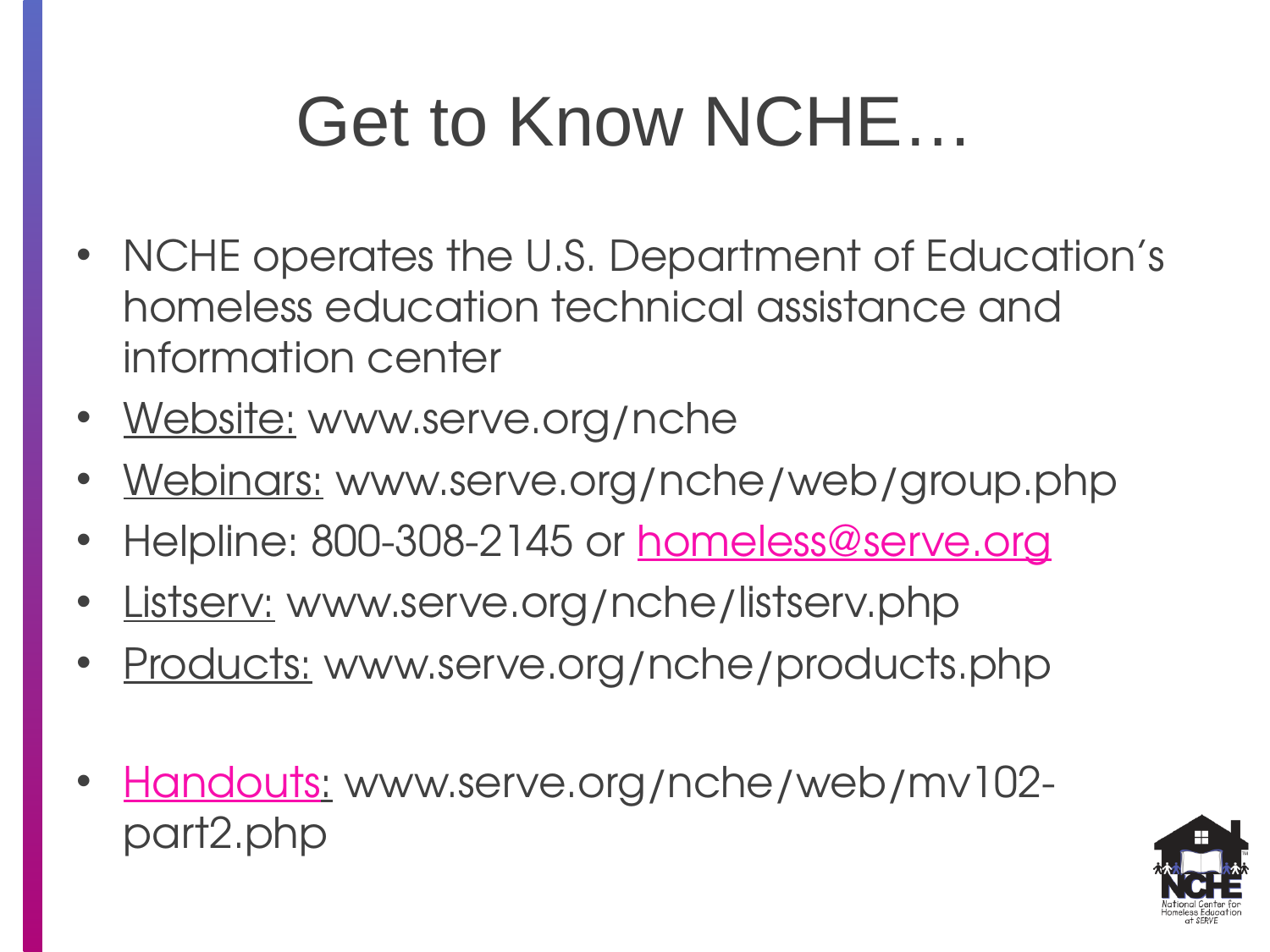

# Get to Know NCHE…
NCHE operates the U.S. Department of Education’s homeless education technical assistance and information center
Website: www.serve.org/nche
Webinars: www.serve.org/nche/web/group.php
Helpline: 800-308-2145 or homeless@serve.org
Listserv: www.serve.org/nche/listserv.php
Products: www.serve.org/nche/products.php

Handouts: www.serve.org/nche/web/mv102-part2.php